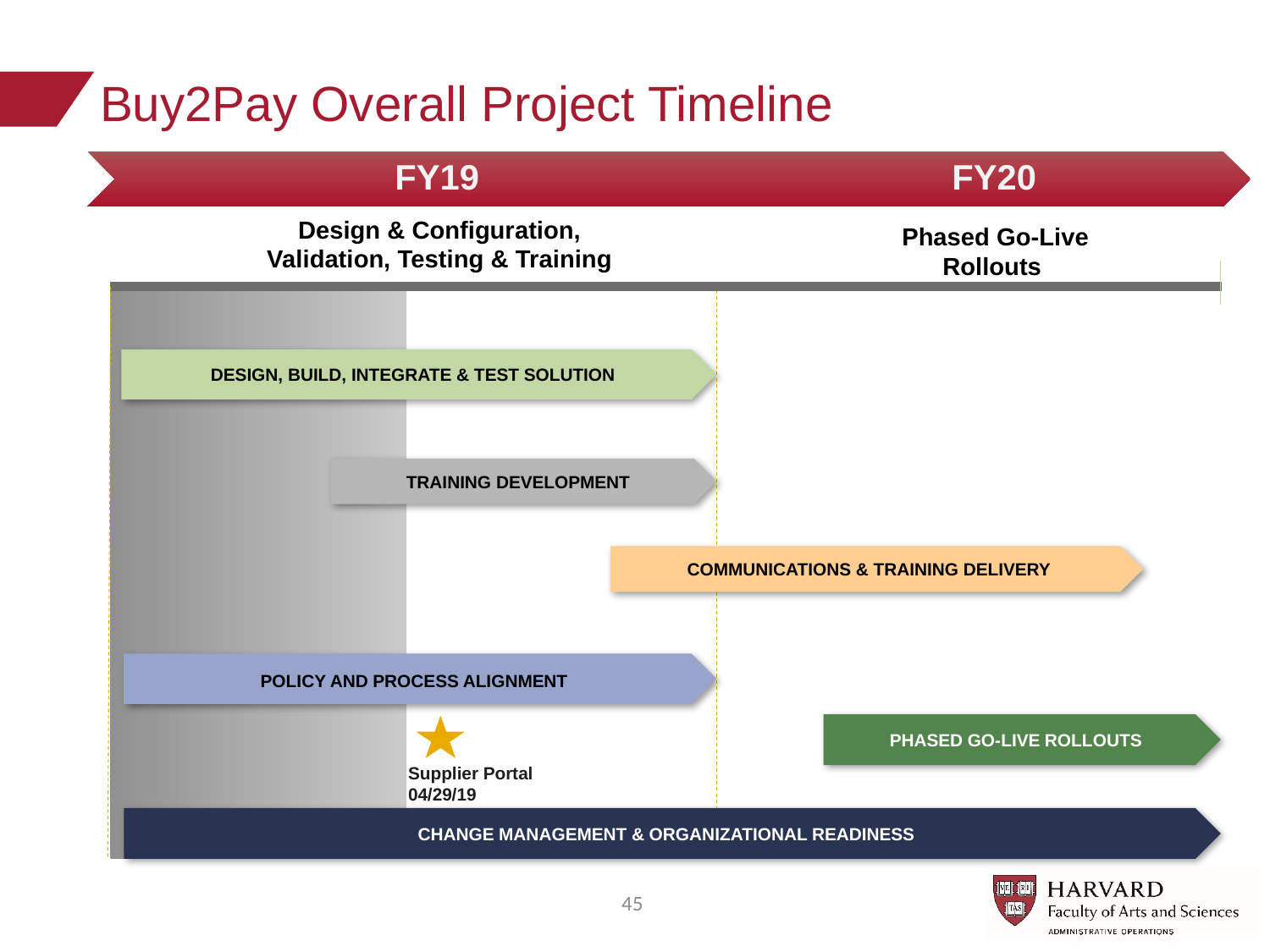

# Buy2Pay Overall Project Timeline
FY19
FY20
Design & Configuration, Validation, Testing & Training
Phased Go-Live Rollouts

DESIGN, BUILD, INTEGRATE & TEST SOLUTION
TRAINING DEVELOPMENT
COMMUNICATIONS & TRAINING DELIVERY

POLICY AND PROCESS ALIGNMENT

PHASED GO-LIVE ROLLOUTS

Supplier Portal
04/29/19
CHANGE MANAGEMENT & ORGANIZATIONAL READINESS